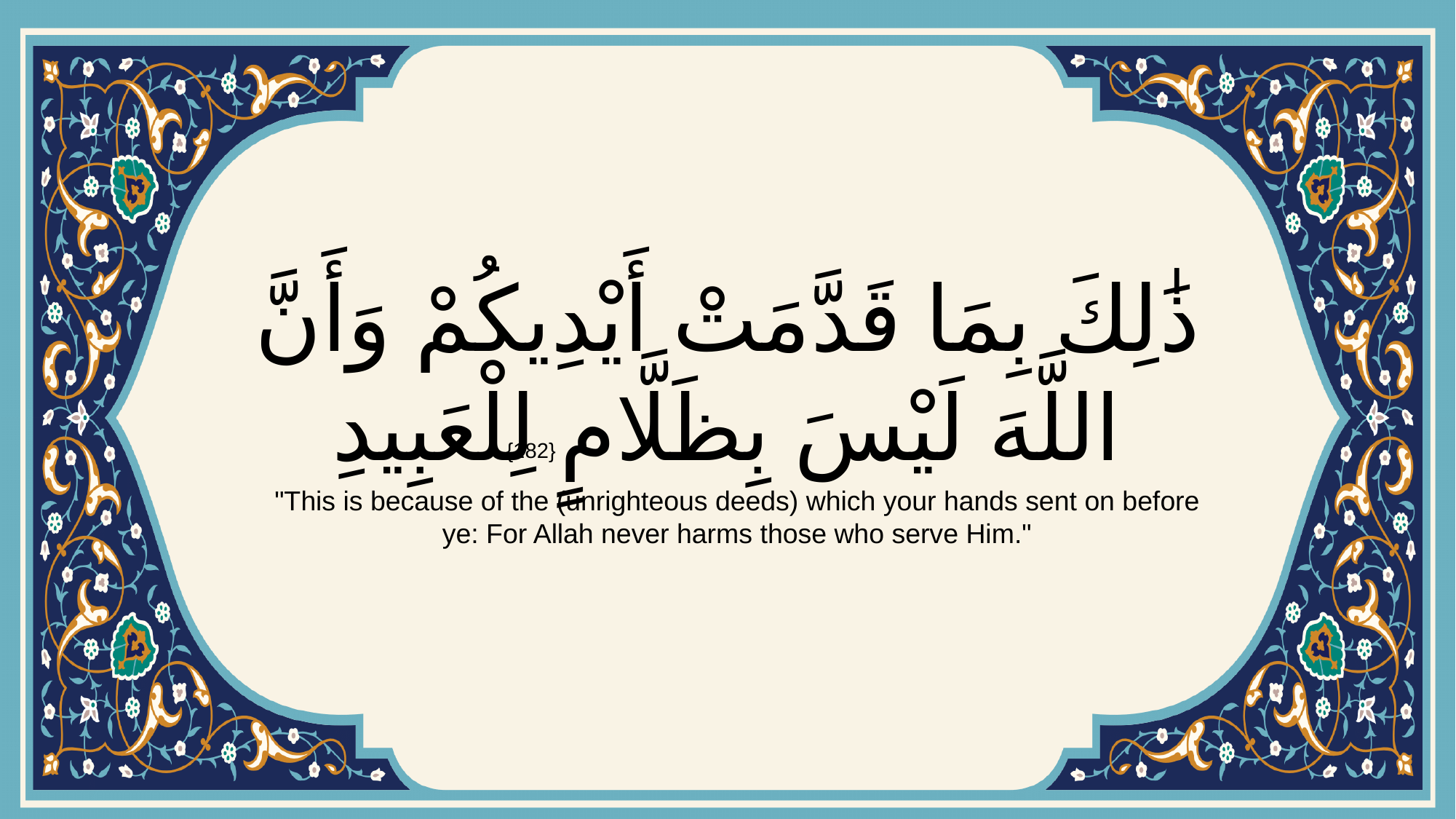

# ذَٰلِكَ بِمَا قَدَّمَتْ أَيْدِيكُمْ وَأَنَّ اللَّهَ لَيْسَ بِظَلَّامٍ لِلْعَبِيدِ
{182}
"This is because of the (unrighteous deeds) which your hands sent on before ye: For Allah never harms those who serve Him."